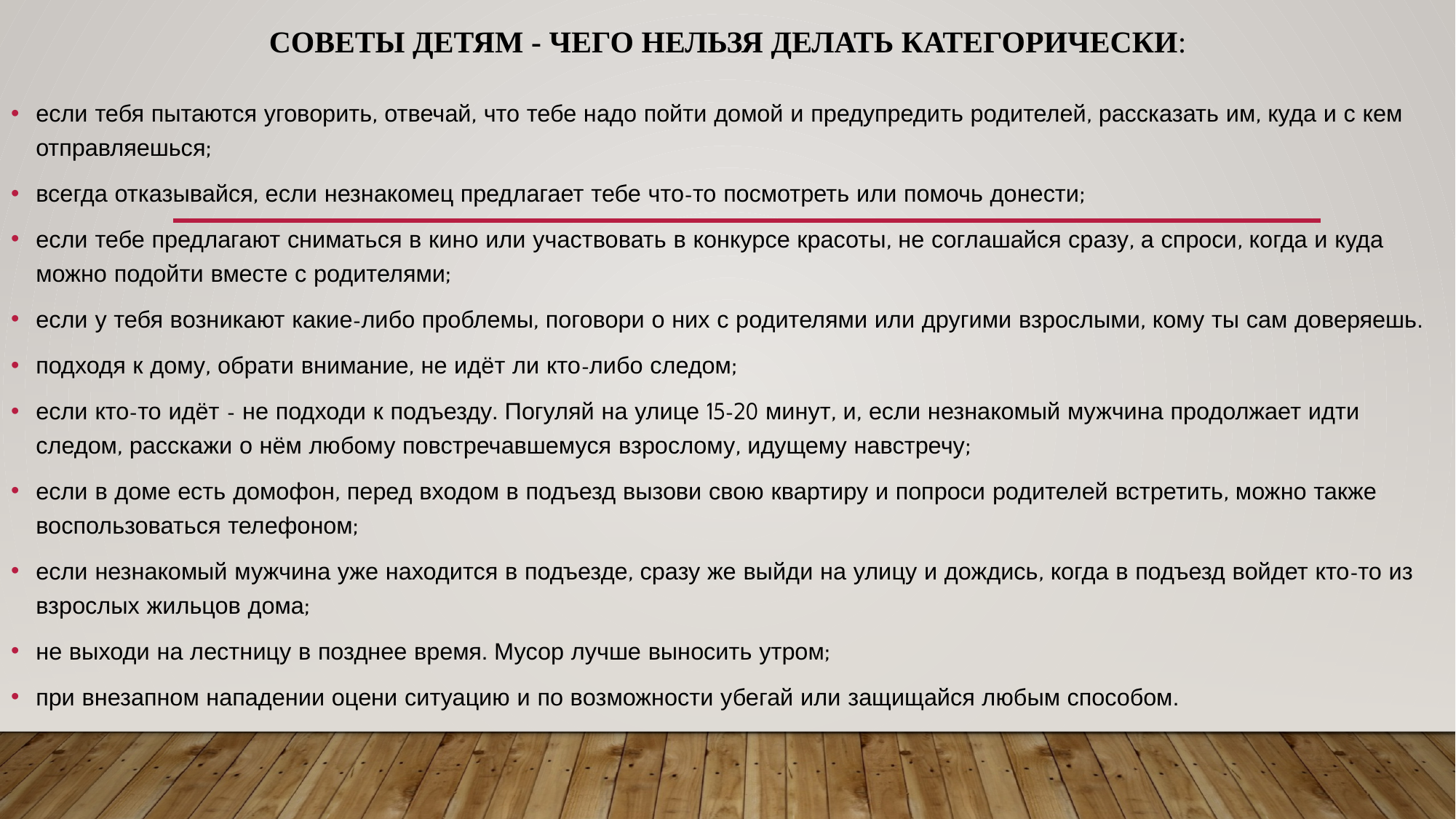

# Советы детям - чего нельзя делать категорически:
если тебя пытаются уговорить, отвечай, что тебе надо пойти домой и предупредить родителей, рассказать им, куда и с кем отправляешься;
всегда отказывайся, если незнакомец предлагает тебе что-то посмотреть или помочь донести;
если тебе предлагают сниматься в кино или участвовать в конкурсе красоты, не соглашайся сразу, а спроси, когда и куда можно подойти вместе с родителями;
если у тебя возникают какие-либо проблемы, поговори о них с родителями или другими взрослыми, кому ты сам доверяешь.
подходя к дому, обрати внимание, не идёт ли кто-либо следом;
если кто-то идёт - не подходи к подъезду. Погуляй на улице 15-20 минут, и, если незнакомый мужчина продолжает идти следом, расскажи о нём любому повстречавшемуся взрослому, идущему навстречу;
если в доме есть домофон, перед входом в подъезд вызови свою квартиру и попроси родителей встретить, можно также воспользоваться телефоном;
если незнакомый мужчина уже находится в подъезде, сразу же выйди на улицу и дождись, когда в подъезд войдет кто-то из взрослых жильцов дома;
не выходи на лестницу в позднее время. Мусор лучше выносить утром;
при внезапном нападении оцени ситуацию и по возможности убегай или защищайся любым способом.